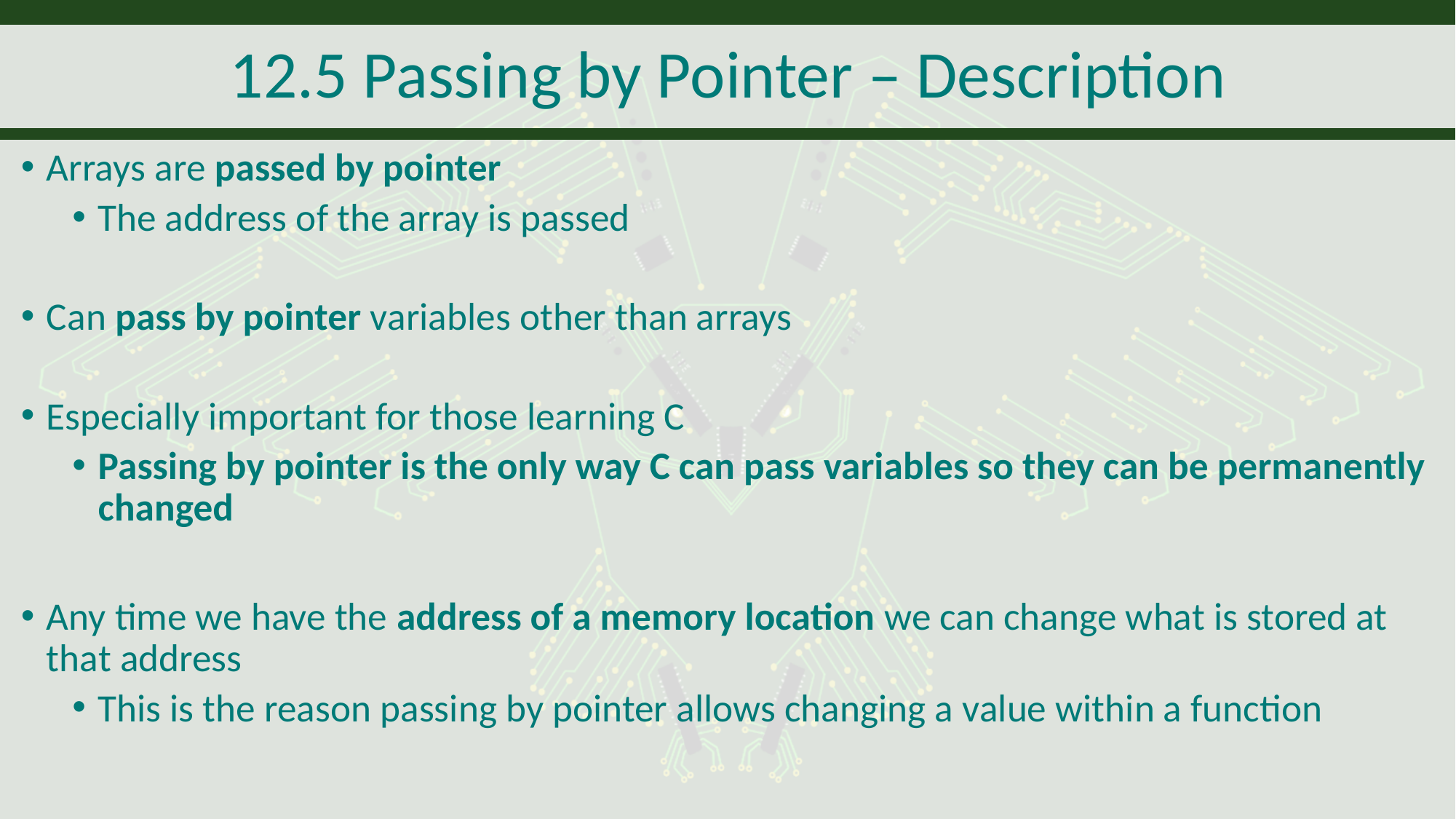

# 12.5 Passing by Pointer – Description
Arrays are passed by pointer
The address of the array is passed

Can pass by pointer variables other than arrays

Especially important for those learning C
Passing by pointer is the only way C can pass variables so they can be permanently changed

Any time we have the address of a memory location we can change what is stored at that address
This is the reason passing by pointer allows changing a value within a function